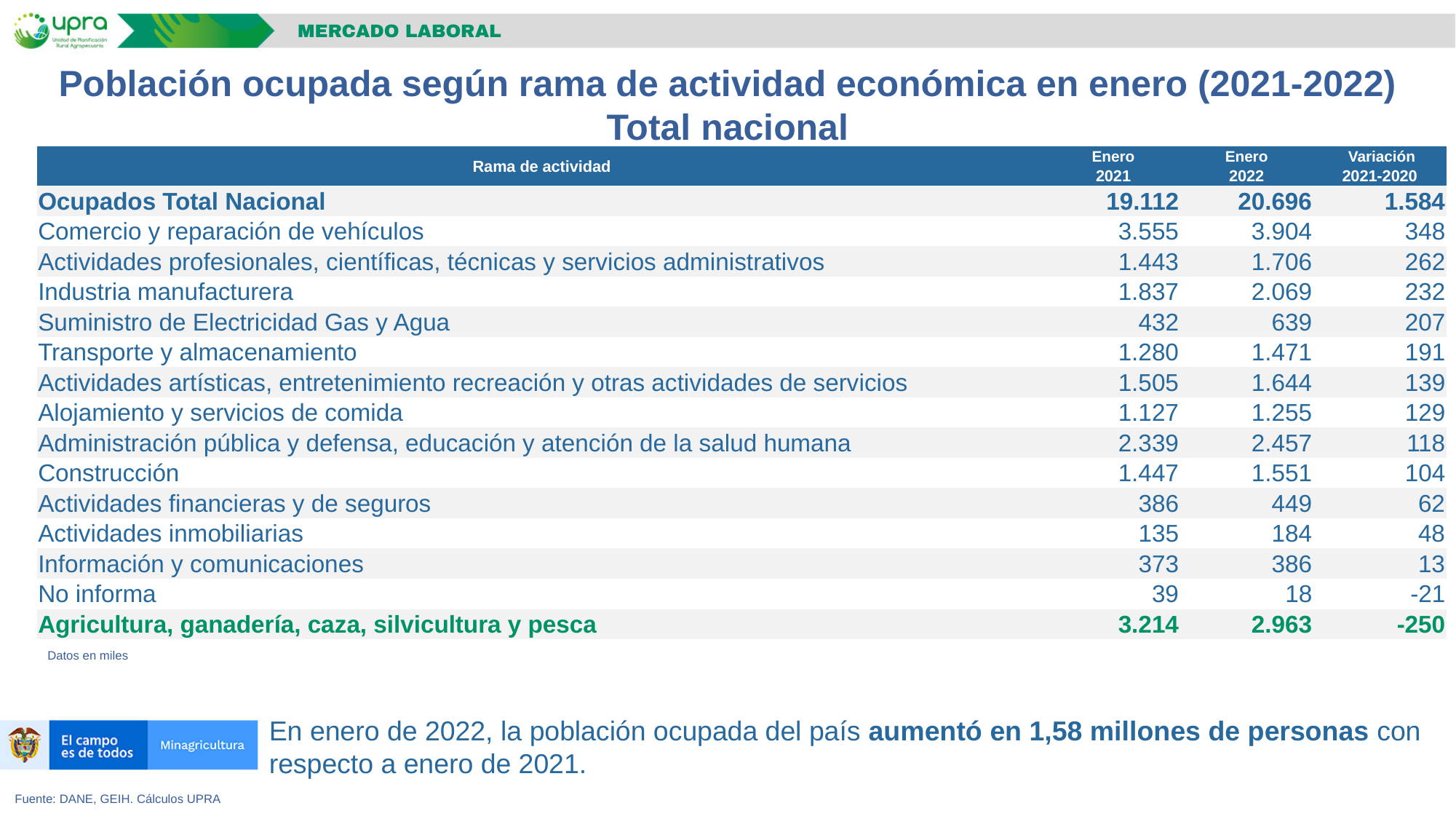

MERCADO LABORAL
Población ocupada según rama de actividad económica en enero (2021-2022)
Total nacional
| Rama de actividad | Enero | Enero | Variación |
| --- | --- | --- | --- |
|  | 2021 | 2022 | 2021-2020 |
| Ocupados Total Nacional | 19.112 | 20.696 | 1.584 |
| Comercio y reparación de vehículos | 3.555 | 3.904 | 348 |
| Actividades profesionales, científicas, técnicas y servicios administrativos | 1.443 | 1.706 | 262 |
| Industria manufacturera | 1.837 | 2.069 | 232 |
| Suministro de Electricidad Gas y Agua | 432 | 639 | 207 |
| Transporte y almacenamiento | 1.280 | 1.471 | 191 |
| Actividades artísticas, entretenimiento recreación y otras actividades de servicios | 1.505 | 1.644 | 139 |
| Alojamiento y servicios de comida | 1.127 | 1.255 | 129 |
| Administración pública y defensa, educación y atención de la salud humana | 2.339 | 2.457 | 118 |
| Construcción | 1.447 | 1.551 | 104 |
| Actividades financieras y de seguros | 386 | 449 | 62 |
| Actividades inmobiliarias | 135 | 184 | 48 |
| Información y comunicaciones | 373 | 386 | 13 |
| No informa | 39 | 18 | -21 |
| Agricultura, ganadería, caza, silvicultura y pesca | 3.214 | 2.963 | -250 |
Datos en miles
En enero de 2022, la población ocupada del país aumentó en 1,58 millones de personas con respecto a enero de 2021.
Fuente: DANE, GEIH. Cálculos UPRA